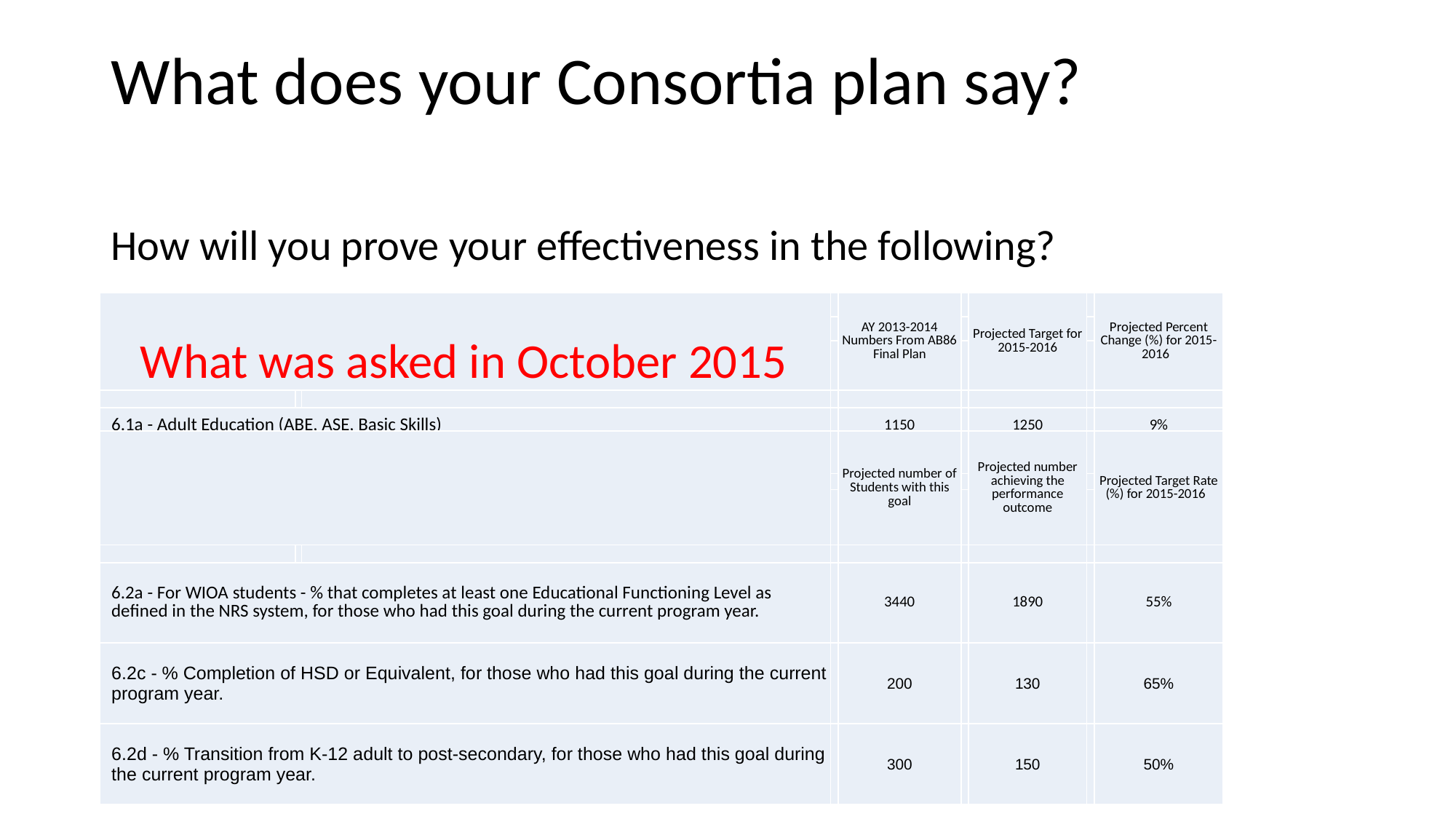

# What does your Consortia plan say?
How will you prove your effectiveness in the following?

| What was asked in October 2015 |  |  |  | AY 2013-2014 Numbers From AB86 Final Plan |  | Projected Target for 2015-2016 |  | Projected Percent Change (%) for 2015-2016 |
| --- | --- | --- | --- | --- | --- | --- | --- | --- |
|  |  |  |  |  |  |  |  |  |
|  |  |  |  |  |  |  |  |  |
|  |  |  |  |  |  |  |  |  |
| 6.1a - Adult Education (ABE, ASE, Basic Skills) |  |  |  | 1150 |  | 1250 |  | 9% |
|  |  |  |  | Projected number of Students with this goal |  | Projected number achieving the performance outcome |  | Projected Target Rate (%) for 2015-2016 |
| --- | --- | --- | --- | --- | --- | --- | --- | --- |
|  |  |  |  |  |  |  |  |  |
|  |  |  |  |  |  |  |  |  |
|  |  |  |  |  |  |  |  |  |
| 6.2a - For WIOA students - % that completes at least one Educational Functioning Level as defined in the NRS system, for those who had this goal during the current program year. |  |  |  | 3440 |  | 1890 |  | 55% |
| 6.2c - % Completion of HSD or Equivalent, for those who had this goal during the current program year. |  |  |  | 200 |  | 130 |  | 65% |
| 6.2d - % Transition from K-12 adult to post-secondary, for those who had this goal during the current program year. |  |  |  | 300 |  | 150 |  | 50% |